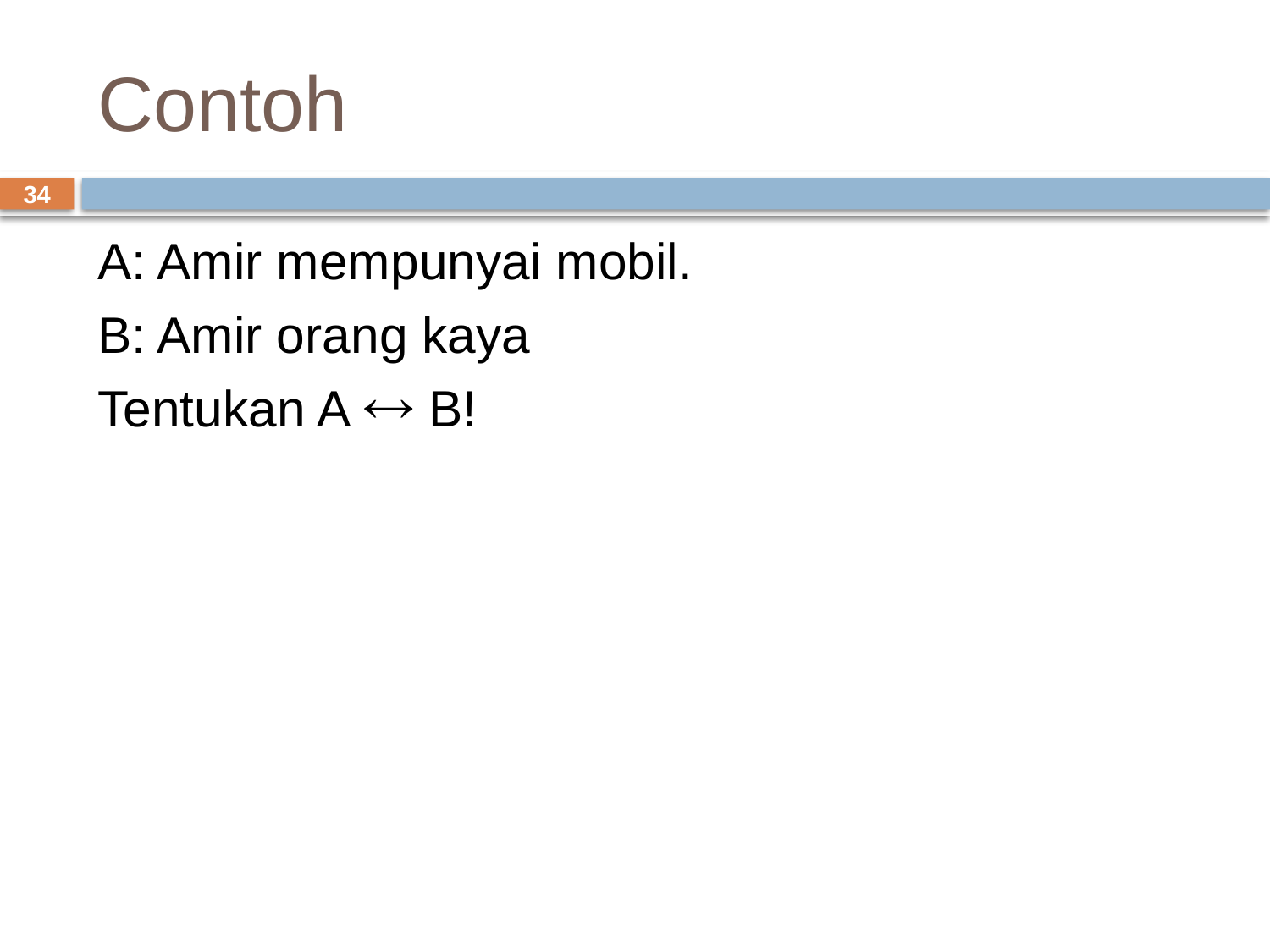

# Contoh
34
A: Amir mempunyai mobil.
B: Amir orang kaya
Tentukan A ↔ B!